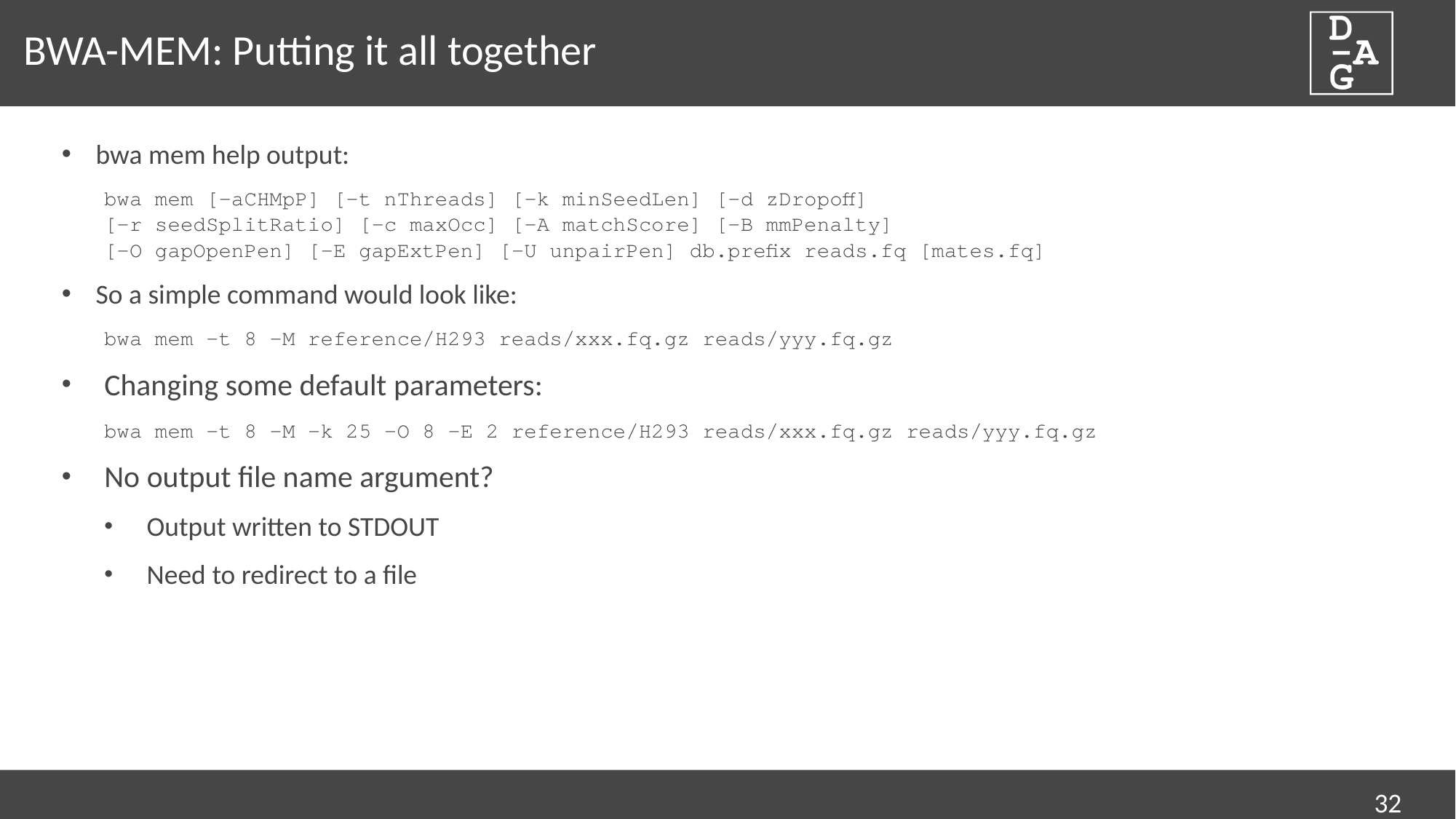

# BWA-MEM: Putting it all together
bwa mem help output:
bwa mem [-aCHMpP] [-t nThreads] [-k minSeedLen] [-d zDropoff]
[-r seedSplitRatio] [-c maxOcc] [-A matchScore] [-B mmPenalty]
[-O gapOpenPen] [-E gapExtPen] [-U unpairPen] db.prefix reads.fq [mates.fq]
So a simple command would look like:
bwa mem –t 8 –M reference/H293 reads/xxx.fq.gz reads/yyy.fq.gz
Changing some default parameters:
bwa mem –t 8 –M –k 25 –O 8 –E 2 reference/H293 reads/xxx.fq.gz reads/yyy.fq.gz
No output file name argument?
Output written to STDOUT
Need to redirect to a file
32